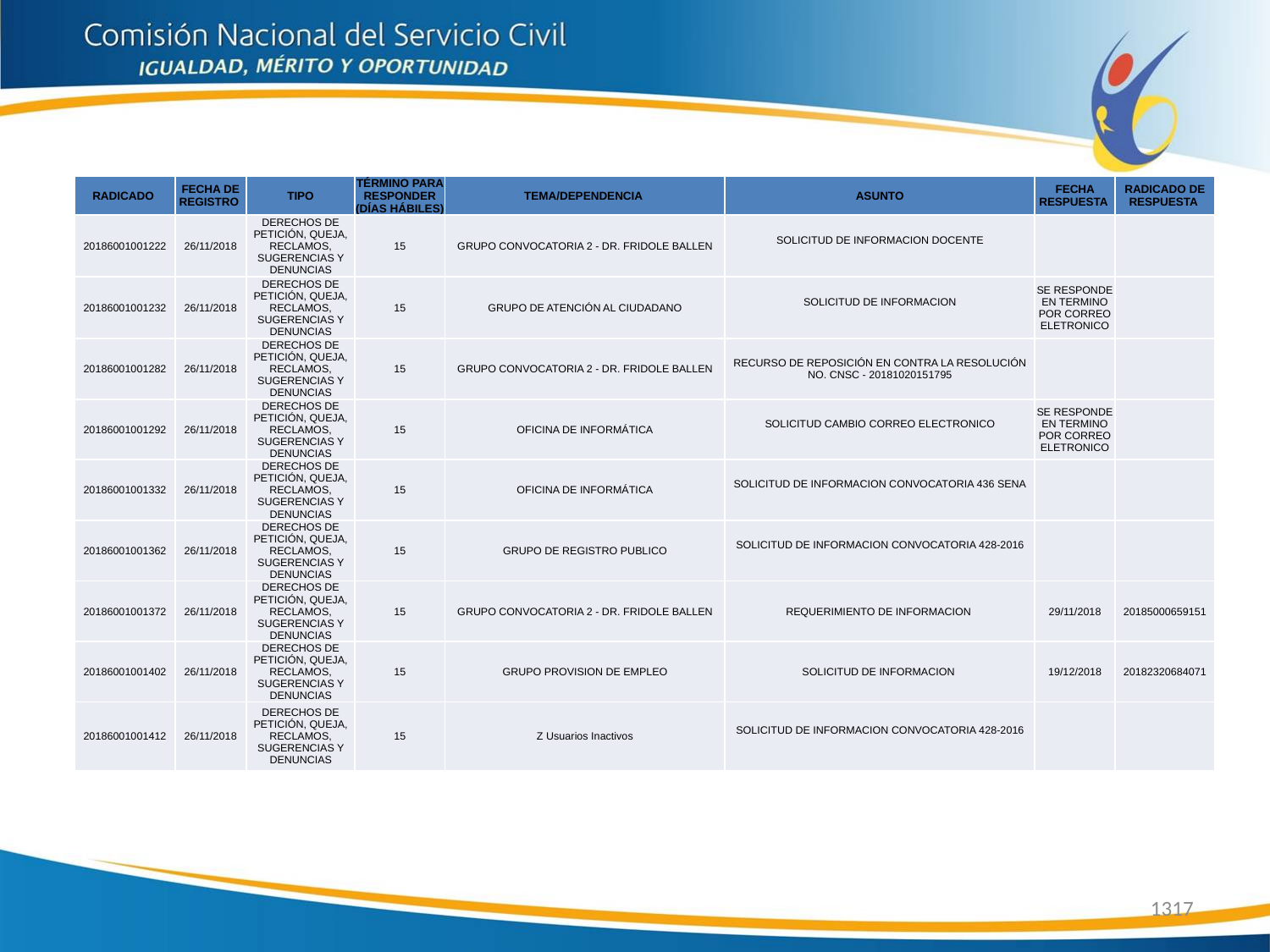

| RADICADO | FECHA DE REGISTRO | TIPO | TÉRMINO PARA RESPONDER (DÍAS HÁBILES) | TEMA/DEPENDENCIA | ASUNTO | FECHA RESPUESTA | RADICADO DE RESPUESTA |
| --- | --- | --- | --- | --- | --- | --- | --- |
| 20186001001222 | 26/11/2018 | DERECHOS DE PETICIÓN, QUEJA, RECLAMOS, SUGERENCIAS Y DENUNCIAS | 15 | GRUPO CONVOCATORIA 2 - DR. FRIDOLE BALLEN | SOLICITUD DE INFORMACION DOCENTE |  |  |
| 20186001001232 | 26/11/2018 | DERECHOS DE PETICIÓN, QUEJA, RECLAMOS, SUGERENCIAS Y DENUNCIAS | 15 | GRUPO DE ATENCIÓN AL CIUDADANO | SOLICITUD DE INFORMACION | SE RESPONDE EN TERMINO POR CORREO ELETRONICO |  |
| 20186001001282 | 26/11/2018 | DERECHOS DE PETICIÓN, QUEJA, RECLAMOS, SUGERENCIAS Y DENUNCIAS | 15 | GRUPO CONVOCATORIA 2 - DR. FRIDOLE BALLEN | RECURSO DE REPOSICIÓN EN CONTRA LA RESOLUCIÓN NO. CNSC - 20181020151795 |  |  |
| 20186001001292 | 26/11/2018 | DERECHOS DE PETICIÓN, QUEJA, RECLAMOS, SUGERENCIAS Y DENUNCIAS | 15 | OFICINA DE INFORMÁTICA | SOLICITUD CAMBIO CORREO ELECTRONICO | SE RESPONDE EN TERMINO POR CORREO ELETRONICO |  |
| 20186001001332 | 26/11/2018 | DERECHOS DE PETICIÓN, QUEJA, RECLAMOS, SUGERENCIAS Y DENUNCIAS | 15 | OFICINA DE INFORMÁTICA | SOLICITUD DE INFORMACION CONVOCATORIA 436 SENA |  |  |
| 20186001001362 | 26/11/2018 | DERECHOS DE PETICIÓN, QUEJA, RECLAMOS, SUGERENCIAS Y DENUNCIAS | 15 | GRUPO DE REGISTRO PUBLICO | SOLICITUD DE INFORMACION CONVOCATORIA 428-2016 |  |  |
| 20186001001372 | 26/11/2018 | DERECHOS DE PETICIÓN, QUEJA, RECLAMOS, SUGERENCIAS Y DENUNCIAS | 15 | GRUPO CONVOCATORIA 2 - DR. FRIDOLE BALLEN | REQUERIMIENTO DE INFORMACION | 29/11/2018 | 20185000659151 |
| 20186001001402 | 26/11/2018 | DERECHOS DE PETICIÓN, QUEJA, RECLAMOS, SUGERENCIAS Y DENUNCIAS | 15 | GRUPO PROVISION DE EMPLEO | SOLICITUD DE INFORMACION | 19/12/2018 | 20182320684071 |
| 20186001001412 | 26/11/2018 | DERECHOS DE PETICIÓN, QUEJA, RECLAMOS, SUGERENCIAS Y DENUNCIAS | 15 | Z Usuarios Inactivos | SOLICITUD DE INFORMACION CONVOCATORIA 428-2016 |  |  |
1317